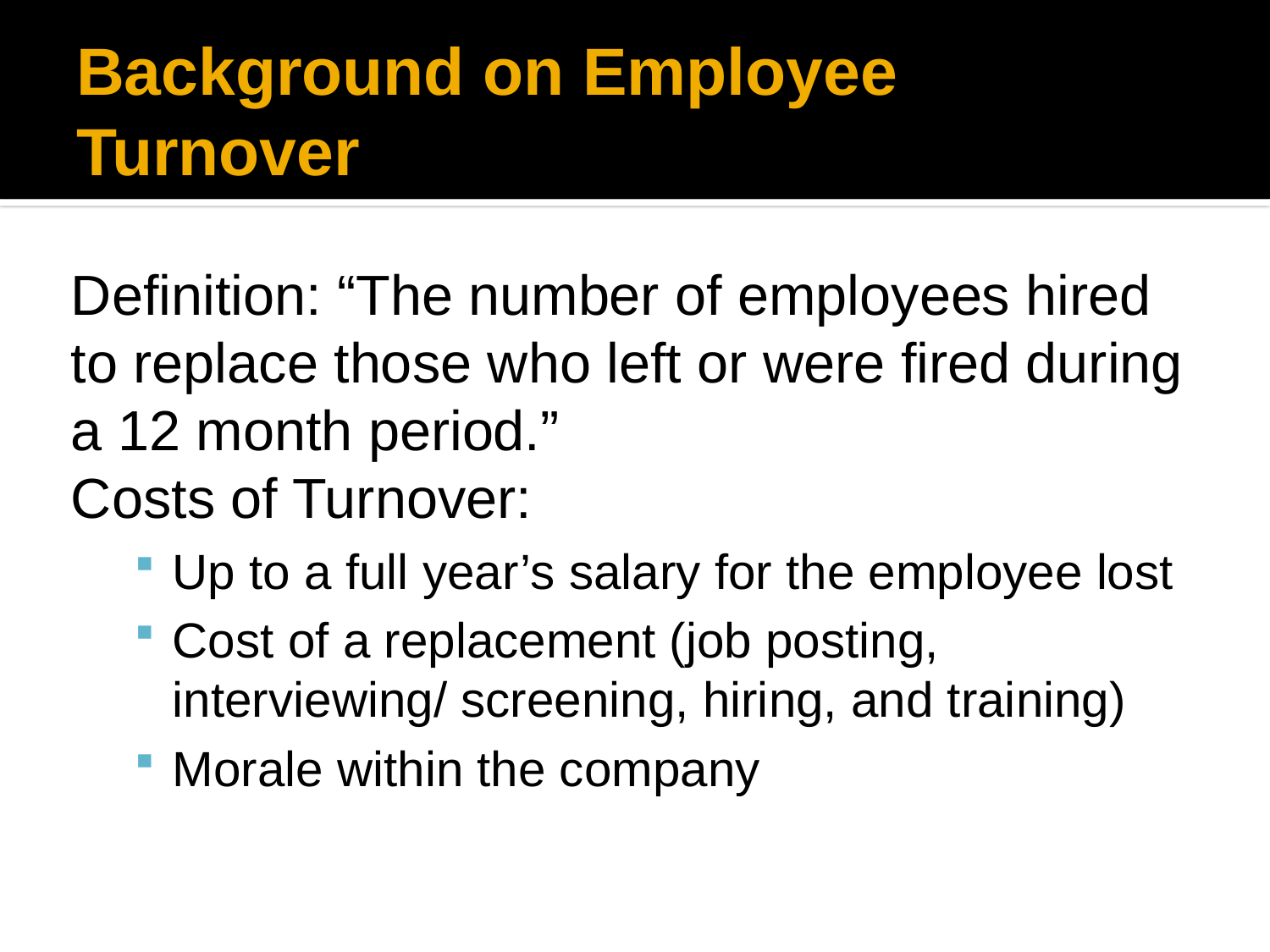

# Background on Employee Turnover
Definition: “The number of employees hired to replace those who left or were fired during a 12 month period.”
Costs of Turnover:
Up to a full year’s salary for the employee lost
Cost of a replacement (job posting, interviewing/ screening, hiring, and training)
Morale within the company